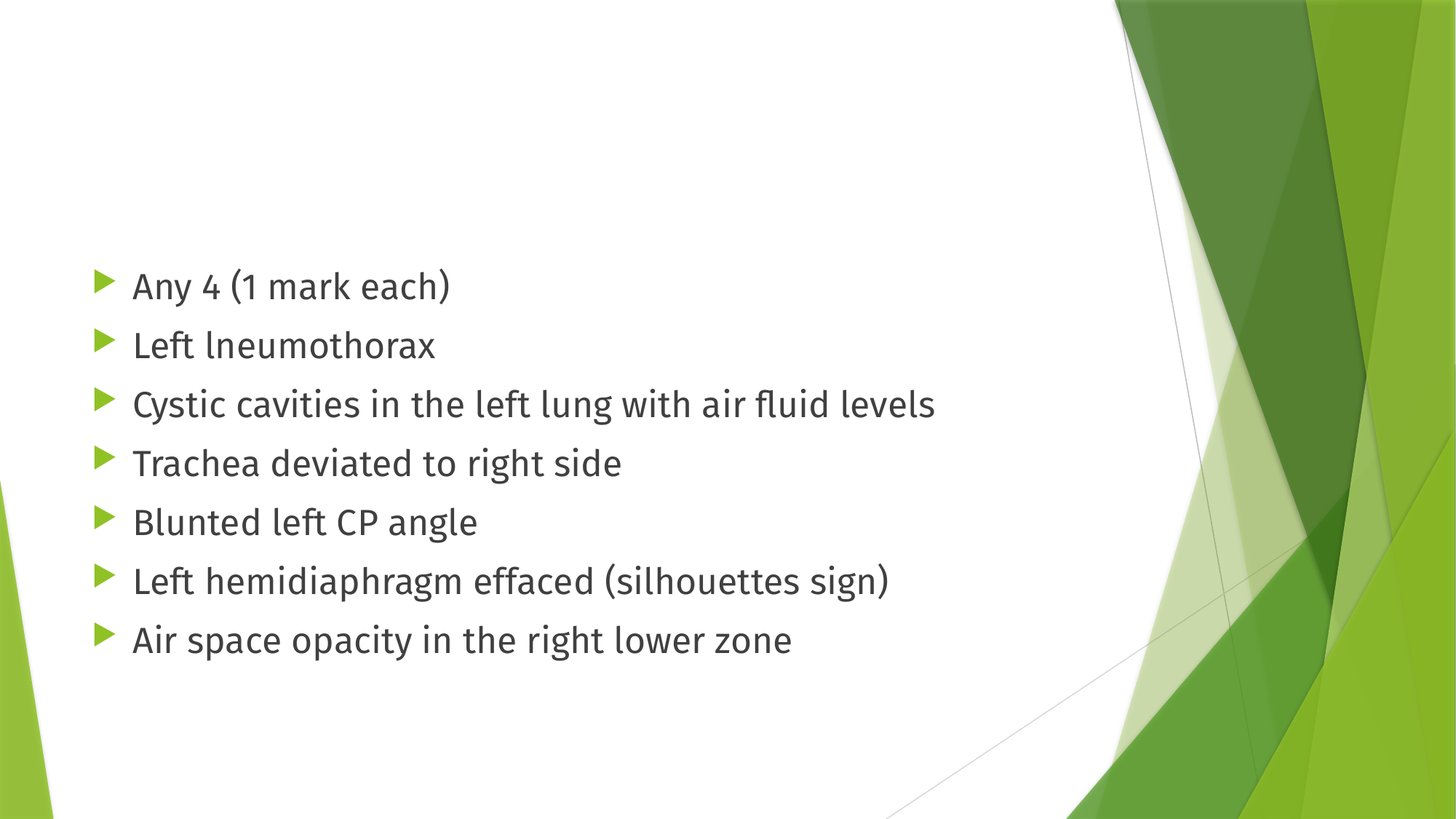

#
Any 4 (1 mark each)
Left lneumothorax
Cystic cavities in the left lung with air fluid levels
Trachea deviated to right side
Blunted left CP angle
Left hemidiaphragm effaced (silhouettes sign)
Air space opacity in the right lower zone